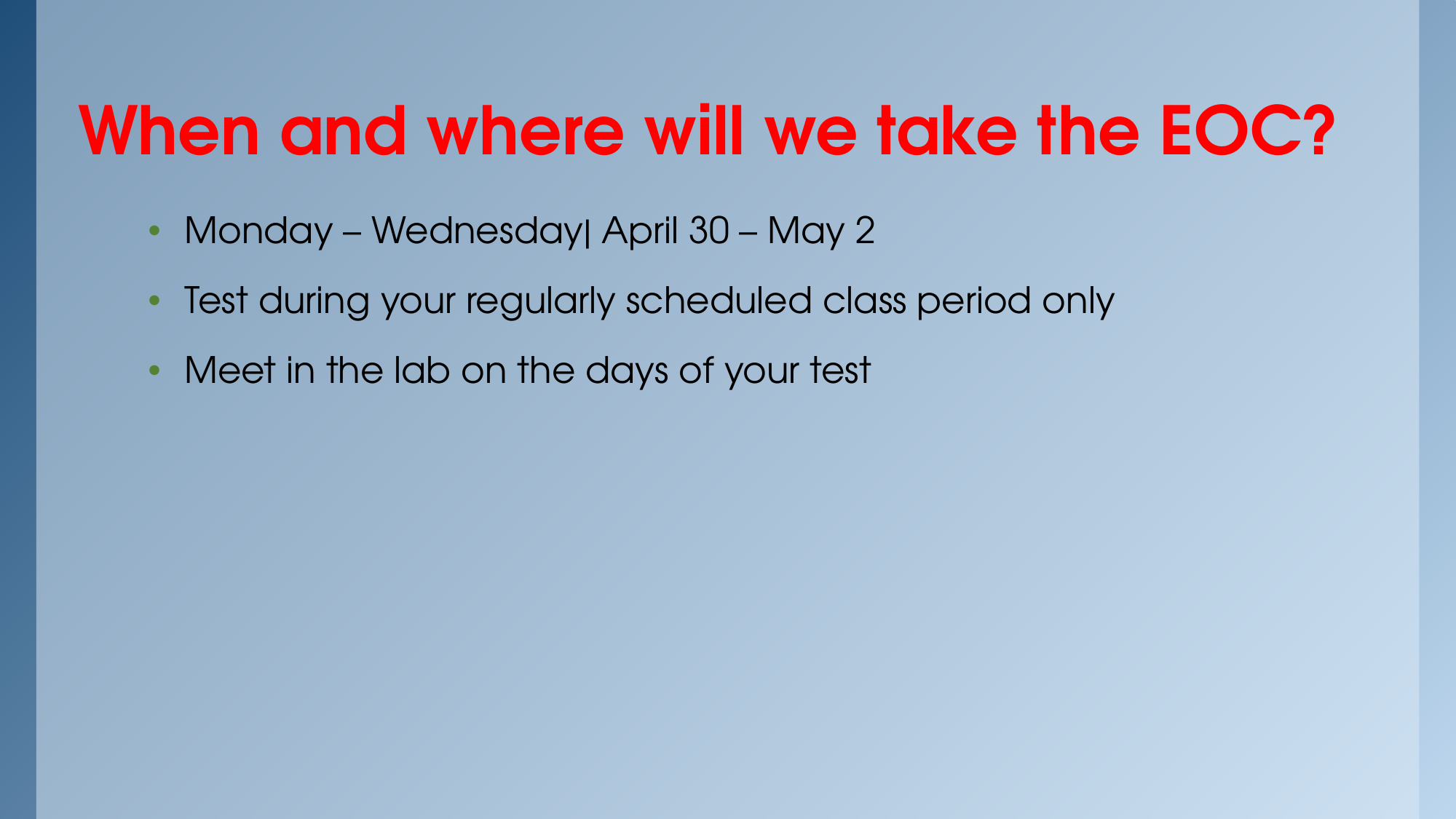

# When and where will we take the EOC?
Monday – Wednesday| April 30 – May 2
Test during your regularly scheduled class period only
Meet in the lab on the days of your test